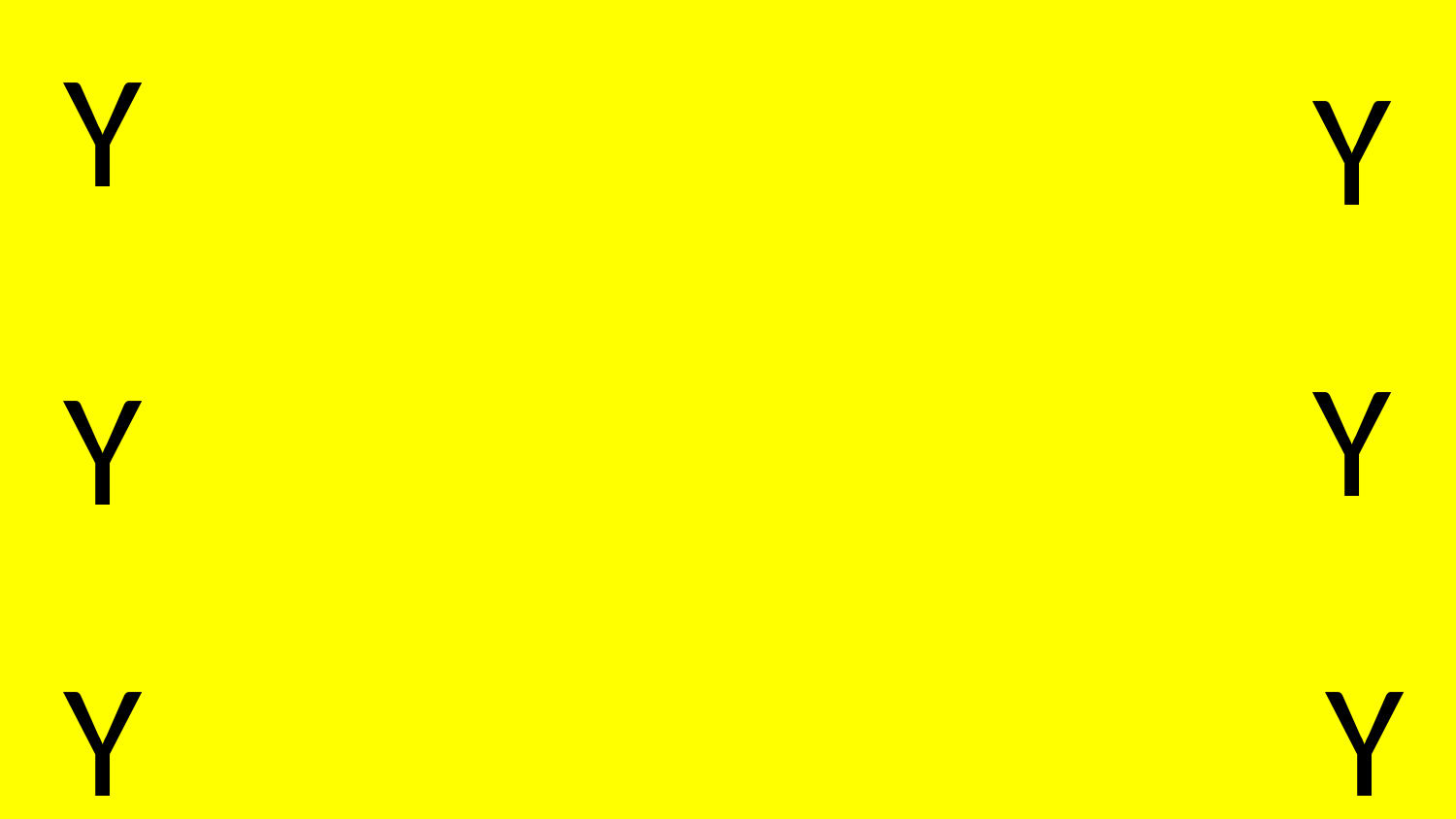

Y
Y
#
Y
Y

Y
Y